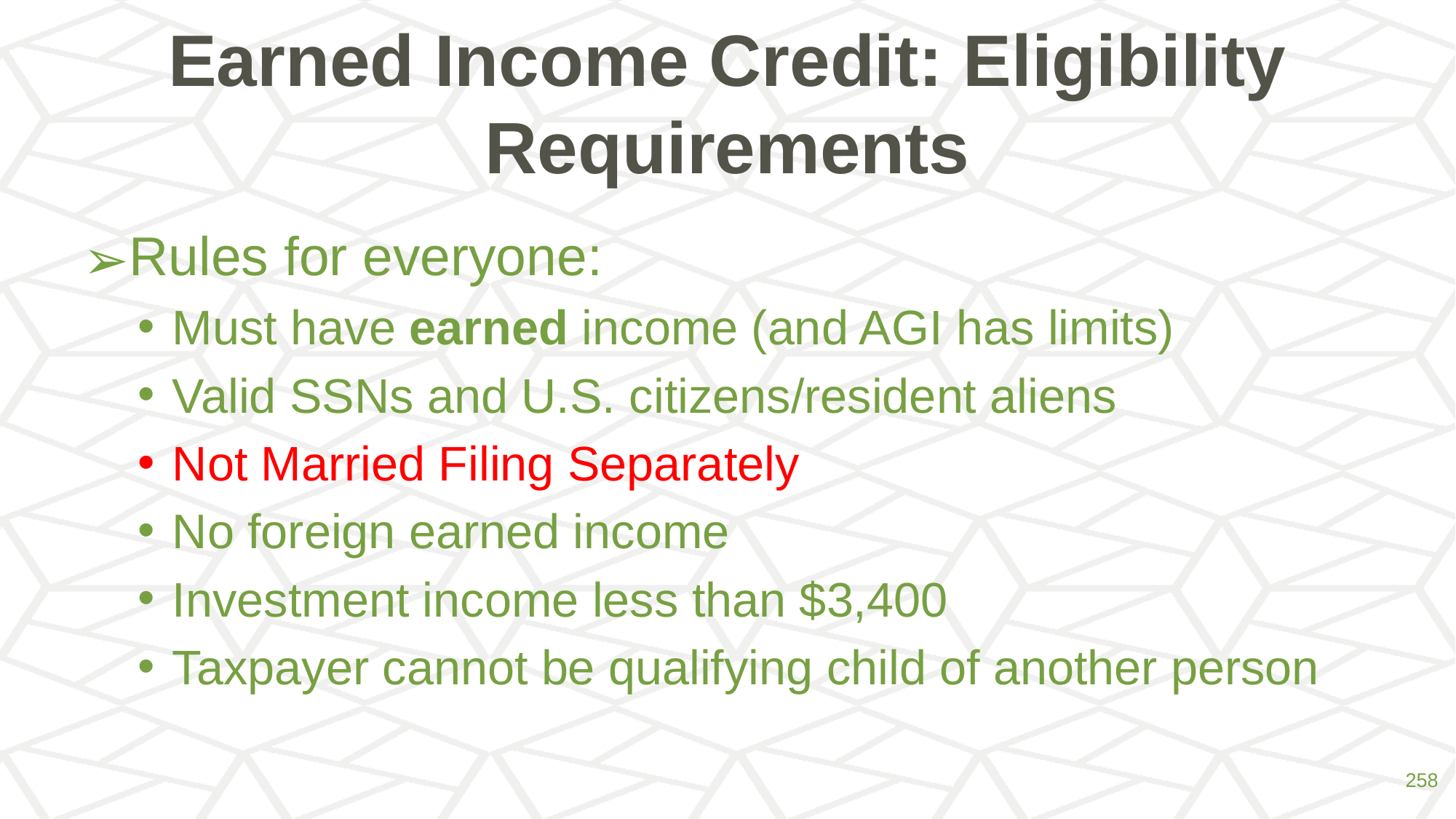

# Earned Income Credit: Eligibility Requirements
Rules for everyone:
Must have earned income (and AGI has limits)
Valid SSNs and U.S. citizens/resident aliens
Not Married Filing Separately
No foreign earned income
Investment income less than $3,400
Taxpayer cannot be qualifying child of another person
258